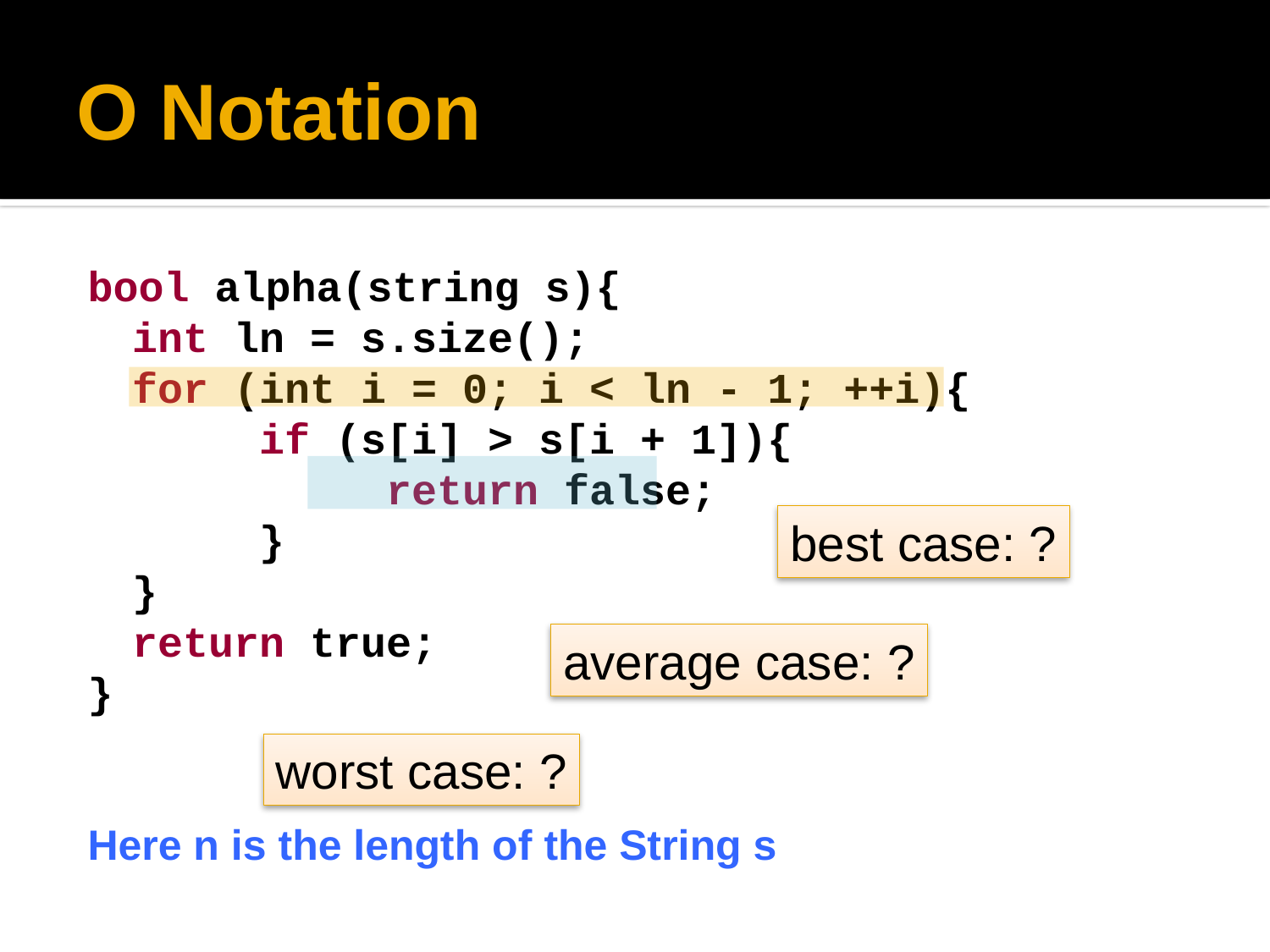

# O Notation
bool alpha(string s){
	int ln = s.size();
	for (int i = 0; i < ln - 1; ++i){
		if (s[i] > s[i + 1]){
			return false;
		}
	}
	return true;
}

Here n is the length of the String s

best case: ?
average case: ?
worst case: ?